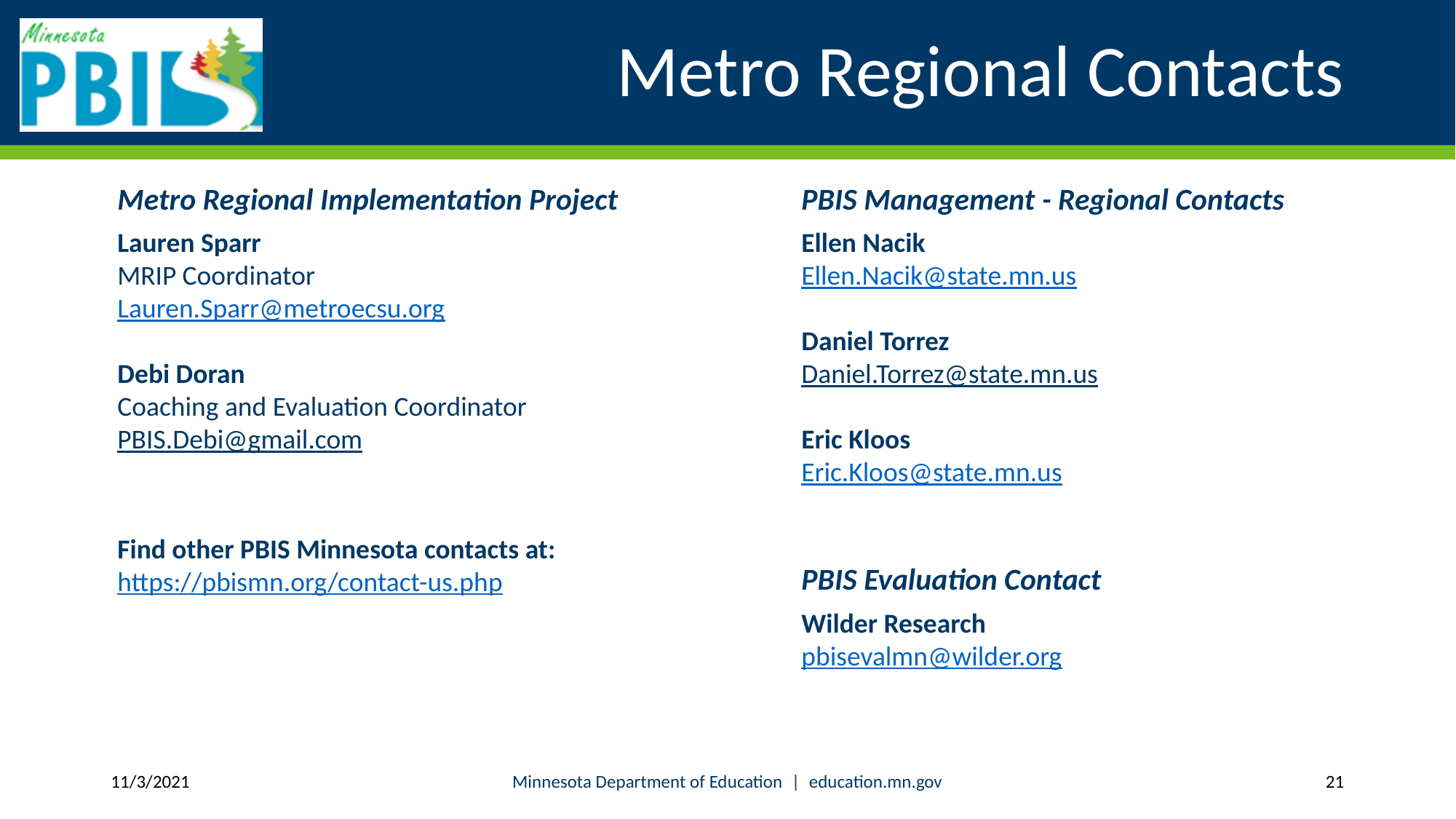

# Metro Regional Contacts
Metro Regional Implementation Project
Lauren Sparr
MRIP Coordinator
Lauren.Sparr@metroecsu.org

Debi Doran
Coaching and Evaluation Coordinator
PBIS.Debi@gmail.com

PBIS Management - Regional Contacts
Ellen Nacik
Ellen.Nacik@state.mn.us

Daniel Torrez
Daniel.Torrez@state.mn.us

Eric Kloos
Eric.Kloos@state.mn.us

PBIS Evaluation Contact
Wilder Research
pbisevalmn@wilder.org
Find other PBIS Minnesota contacts at: https://pbismn.org/contact-us.php
11/3/2021
Minnesota Department of Education | education.mn.gov
21